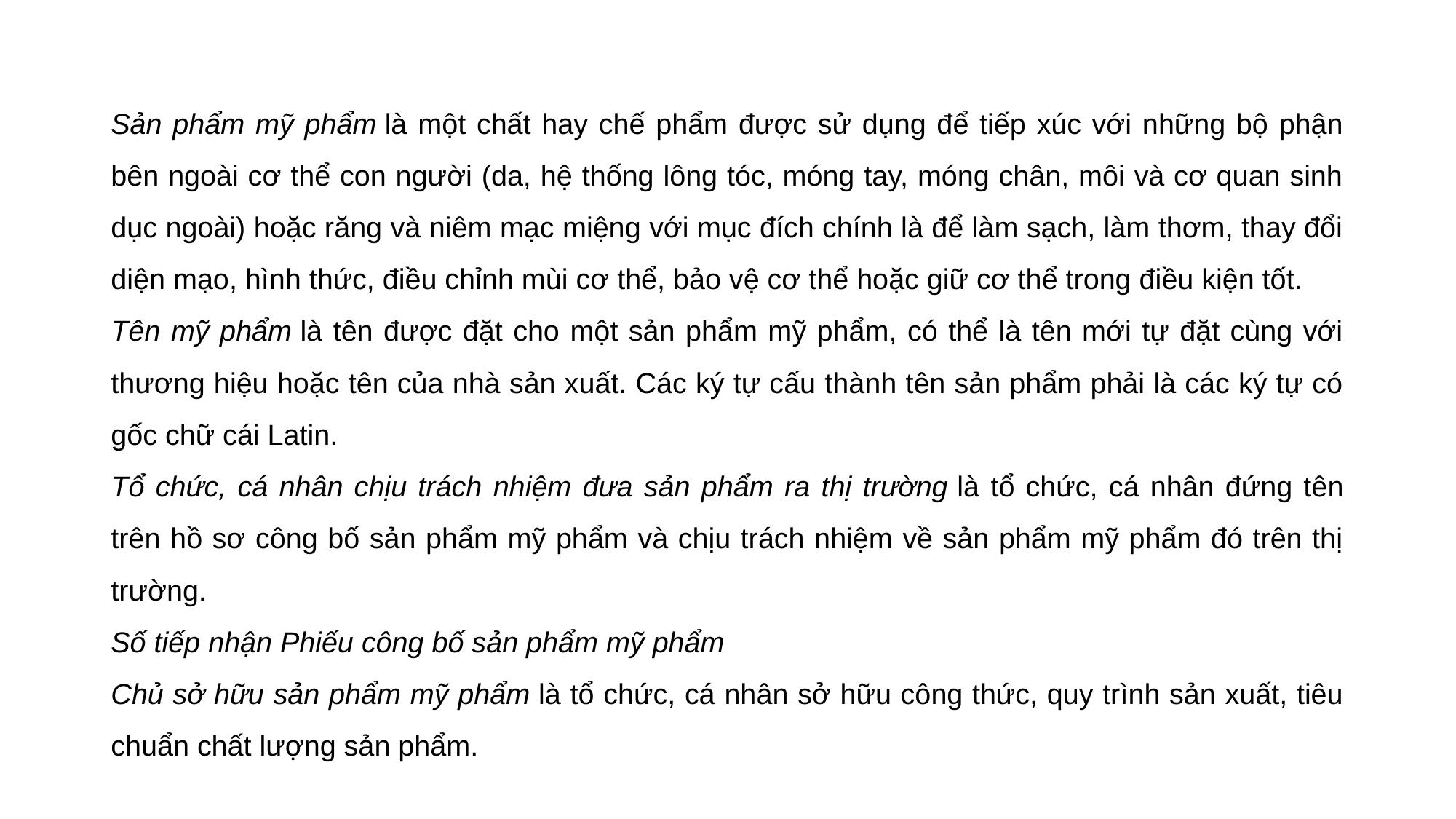

#
Sản phẩm mỹ phẩm là một chất hay chế phẩm được sử dụng để tiếp xúc với những bộ phận bên ngoài cơ thể con người (da, hệ thống lông tóc, móng tay, móng chân, môi và cơ quan sinh dục ngoài) hoặc răng và niêm mạc miệng với mục đích chính là để làm sạch, làm thơm, thay đổi diện mạo, hình thức, điều chỉnh mùi cơ thể, bảo vệ cơ thể hoặc giữ cơ thể trong điều kiện tốt.
Tên mỹ phẩm là tên được đặt cho một sản phẩm mỹ phẩm, có thể là tên mới tự đặt cùng với thương hiệu hoặc tên của nhà sản xuất. Các ký tự cấu thành tên sản phẩm phải là các ký tự có gốc chữ cái Latin.
Tổ chức, cá nhân chịu trách nhiệm đưa sản phẩm ra thị trường là tổ chức, cá nhân đứng tên trên hồ sơ công bố sản phẩm mỹ phẩm và chịu trách nhiệm về sản phẩm mỹ phẩm đó trên thị trường.
Số tiếp nhận Phiếu công bố sản phẩm mỹ phẩm
Chủ sở hữu sản phẩm mỹ phẩm là tổ chức, cá nhân sở hữu công thức, quy trình sản xuất, tiêu chuẩn chất lượng sản phẩm.